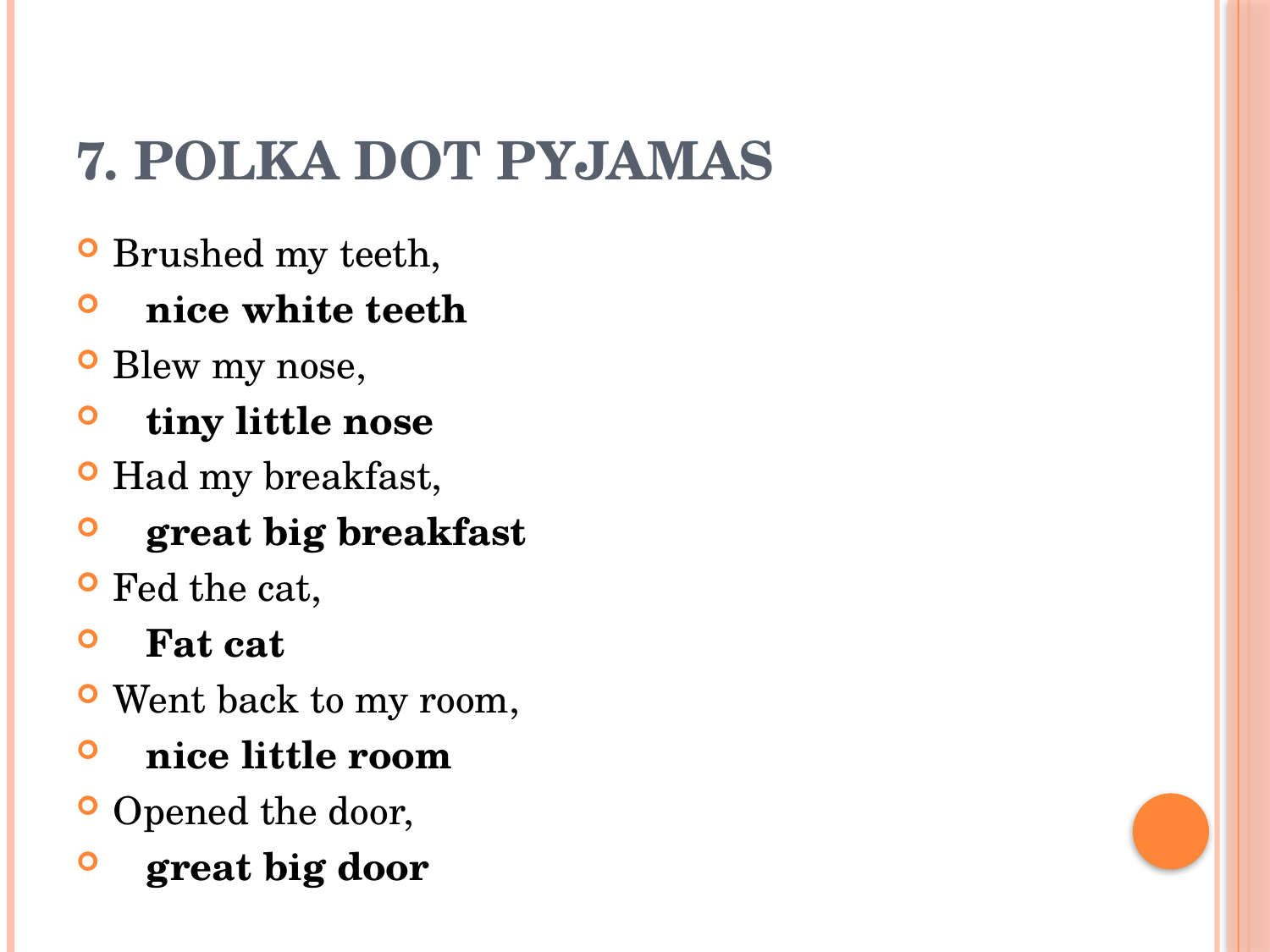

# 7. Polka dot pyjamas
Brushed my teeth,
   nice white teeth
Blew my nose,
   tiny little nose
Had my breakfast,
   great big breakfast
Fed the cat,
   Fat cat
Went back to my room,
   nice little room
Opened the door,
   great big door